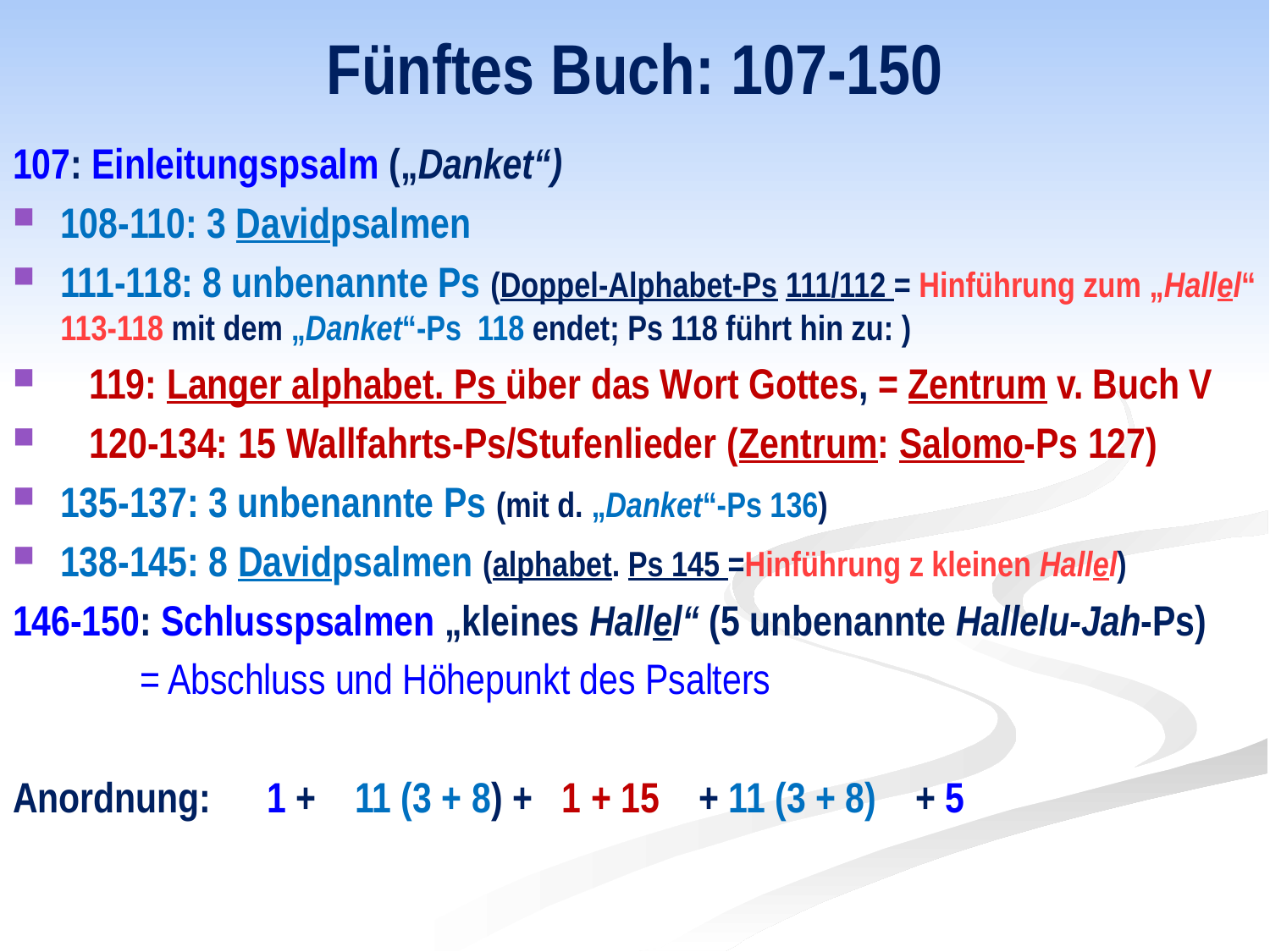

# Fünftes Buch: 107-150
107: Einleitungspsalm („Danket“)
108-110: 3 Davidpsalmen
111-118: 8 unbenannte Ps (Doppel-Alphabet-Ps 111/112 = Hinführung zum „Hallel“ 113-118 mit dem „Danket“-Ps  118 endet; Ps 118 führt hin zu: )
   119: Langer alphabet. Ps über das Wort Gottes, = Zentrum v. Buch V
   120-134: 15 Wallfahrts-Ps/Stufenlieder (Zentrum: Salomo-Ps 127)
135-137: 3 unbenannte Ps (mit d. „Danket“-Ps 136)
138-145: 8 Davidpsalmen (alphabet. Ps 145 =Hinführung z kleinen Hallel)
146-150: Schlusspsalmen „kleines Hallel“ (5 unbenannte Hallelu-Jah-Ps)
	= Abschluss und Höhepunkt des Psalters

Anordnung: 	1 +    11 (3 + 8) +   1 + 15    + 11 (3 + 8)    + 5